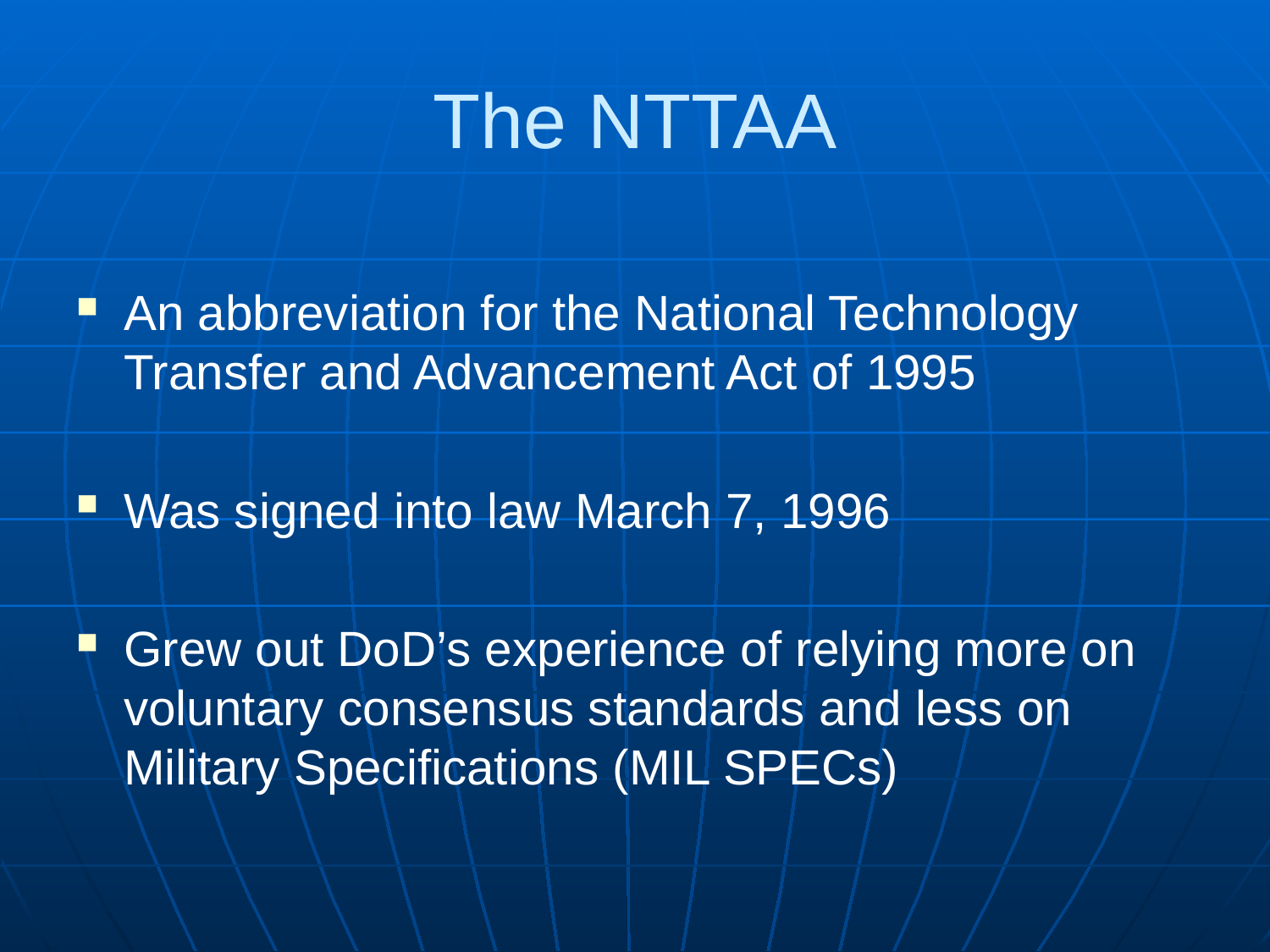

# The NTTAA
An abbreviation for the National Technology Transfer and Advancement Act of 1995

Was signed into law March 7, 1996

Grew out DoD’s experience of relying more on voluntary consensus standards and less on Military Specifications (MIL SPECs)